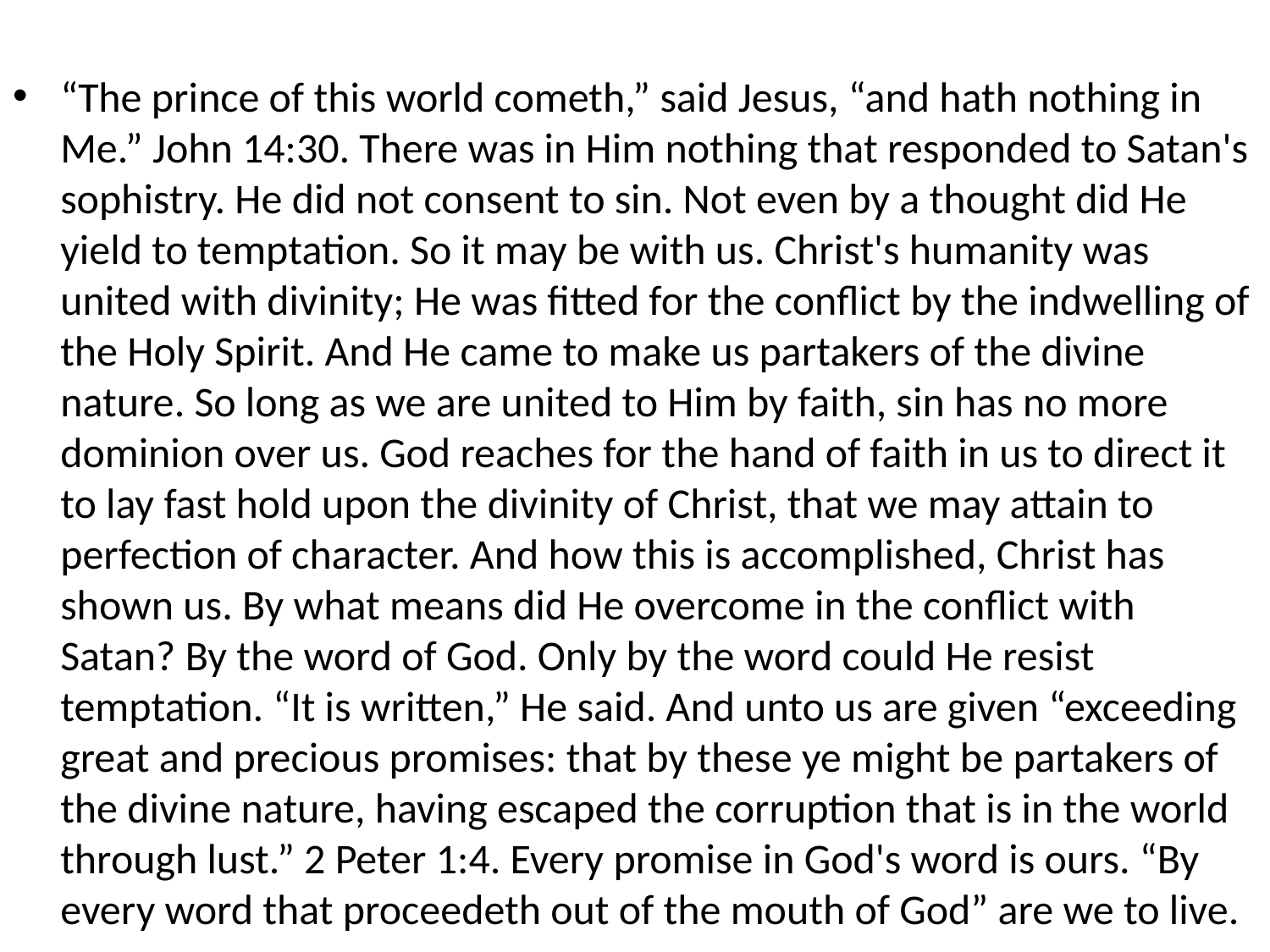

#
“The prince of this world cometh,” said Jesus, “and hath nothing in Me.” John 14:30. There was in Him nothing that responded to Satan's sophistry. He did not consent to sin. Not even by a thought did He yield to temptation. So it may be with us. Christ's humanity was united with divinity; He was fitted for the conflict by the indwelling of the Holy Spirit. And He came to make us partakers of the divine nature. So long as we are united to Him by faith, sin has no more dominion over us. God reaches for the hand of faith in us to direct it to lay fast hold upon the divinity of Christ, that we may attain to perfection of character. And how this is accomplished, Christ has shown us. By what means did He overcome in the conflict with Satan? By the word of God. Only by the word could He resist temptation. “It is written,” He said. And unto us are given “exceeding great and precious promises: that by these ye might be partakers of the divine nature, having escaped the corruption that is in the world through lust.” 2 Peter 1:4. Every promise in God's word is ours. “By every word that proceedeth out of the mouth of God” are we to live.